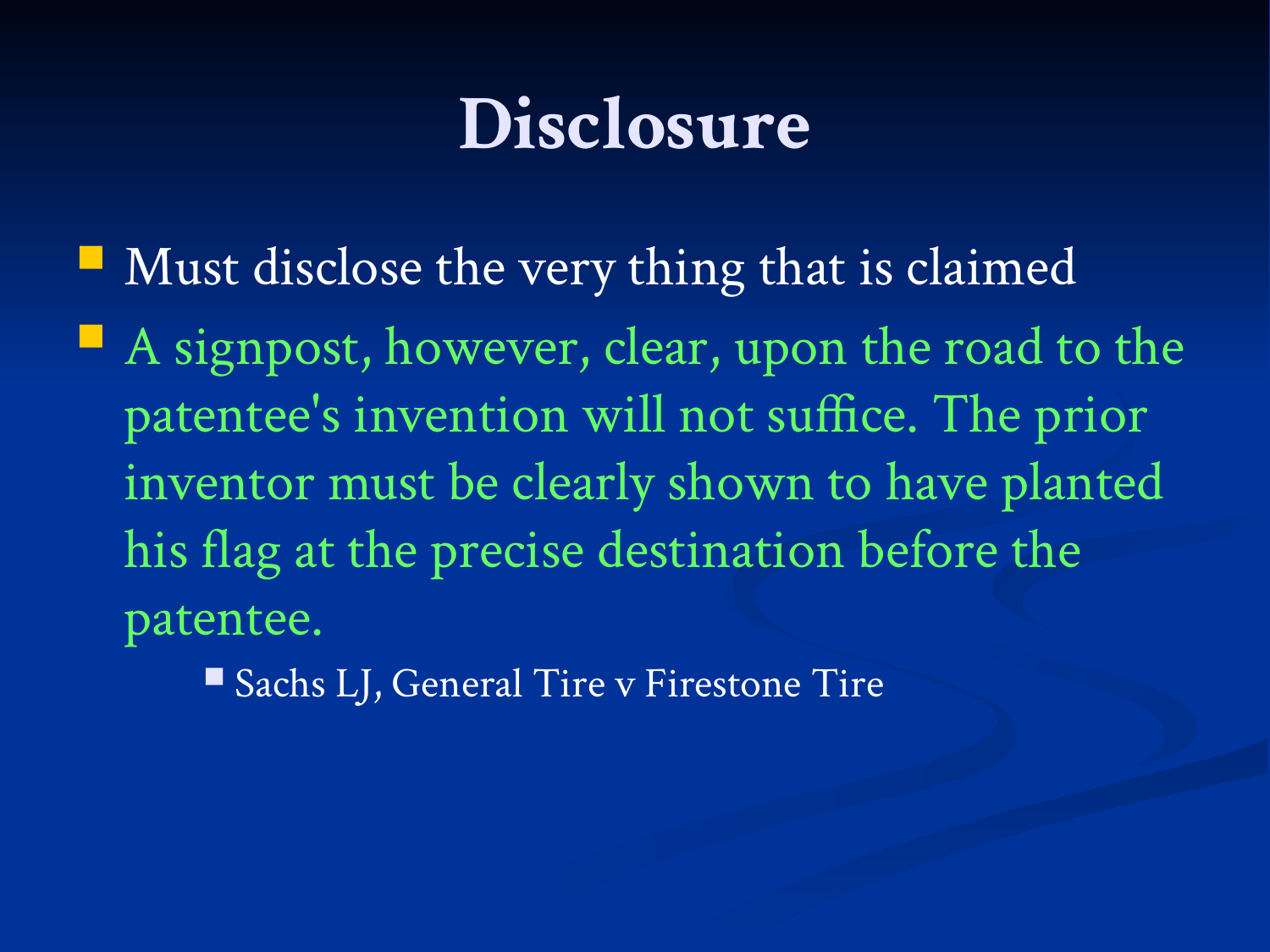

# Disclosure
Must disclose the very thing that is claimed
A signpost, however, clear, upon the road to the patentee's invention will not suffice. The prior inventor must be clearly shown to have planted his flag at the precise destination before the patentee.
Sachs LJ, General Tire v Firestone Tire